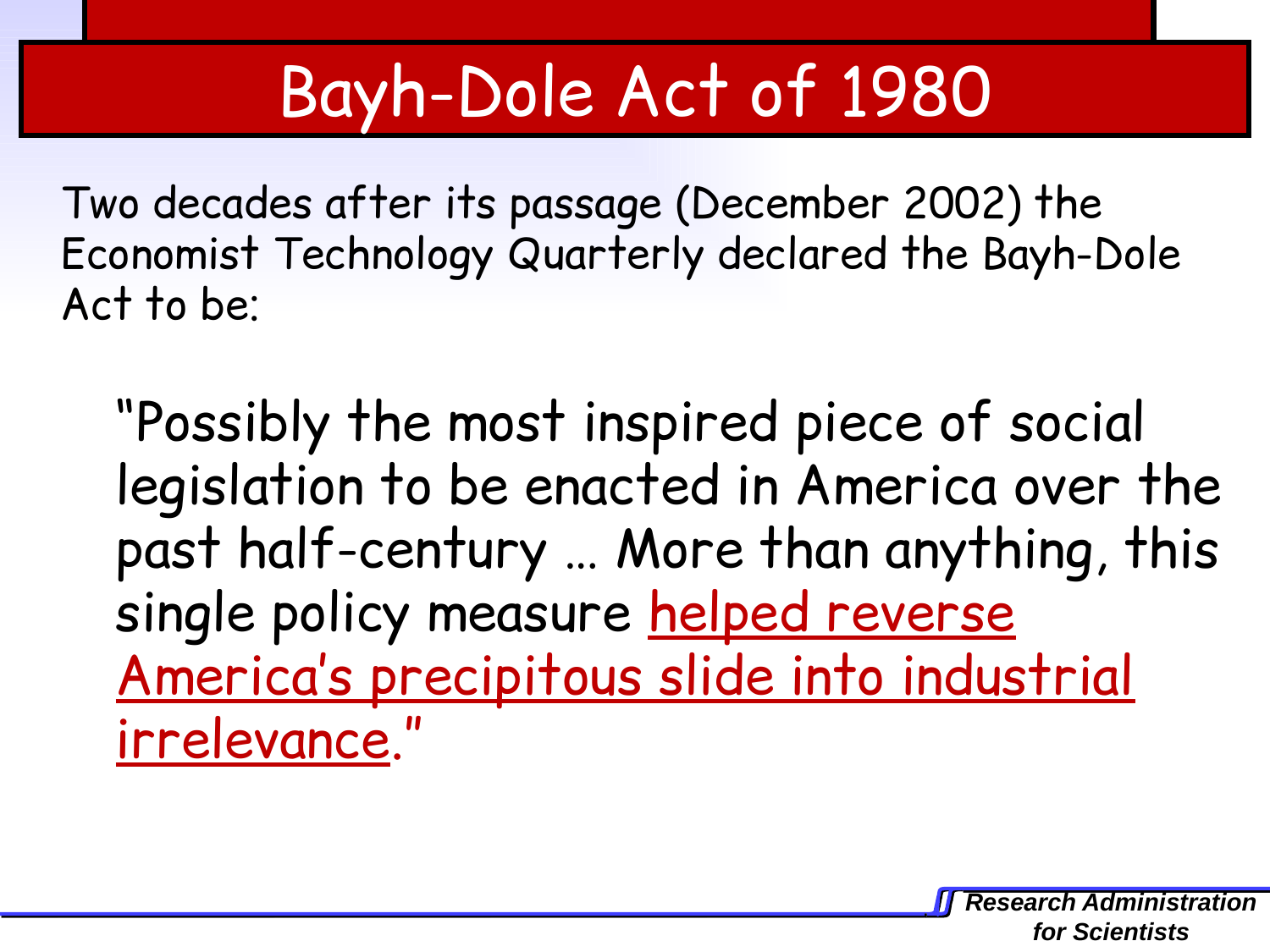

Bayh-Dole Act of 1980
# Three levels of law apply
	Two decades after its passage (December 2002) the Economist Technology Quarterly declared the Bayh-Dole Act to be:

	“Possibly the most inspired piece of social legislation to be enacted in America over the past half-century … More than anything, this single policy measure helped reverse America’s precipitous slide into industrial irrelevance.”